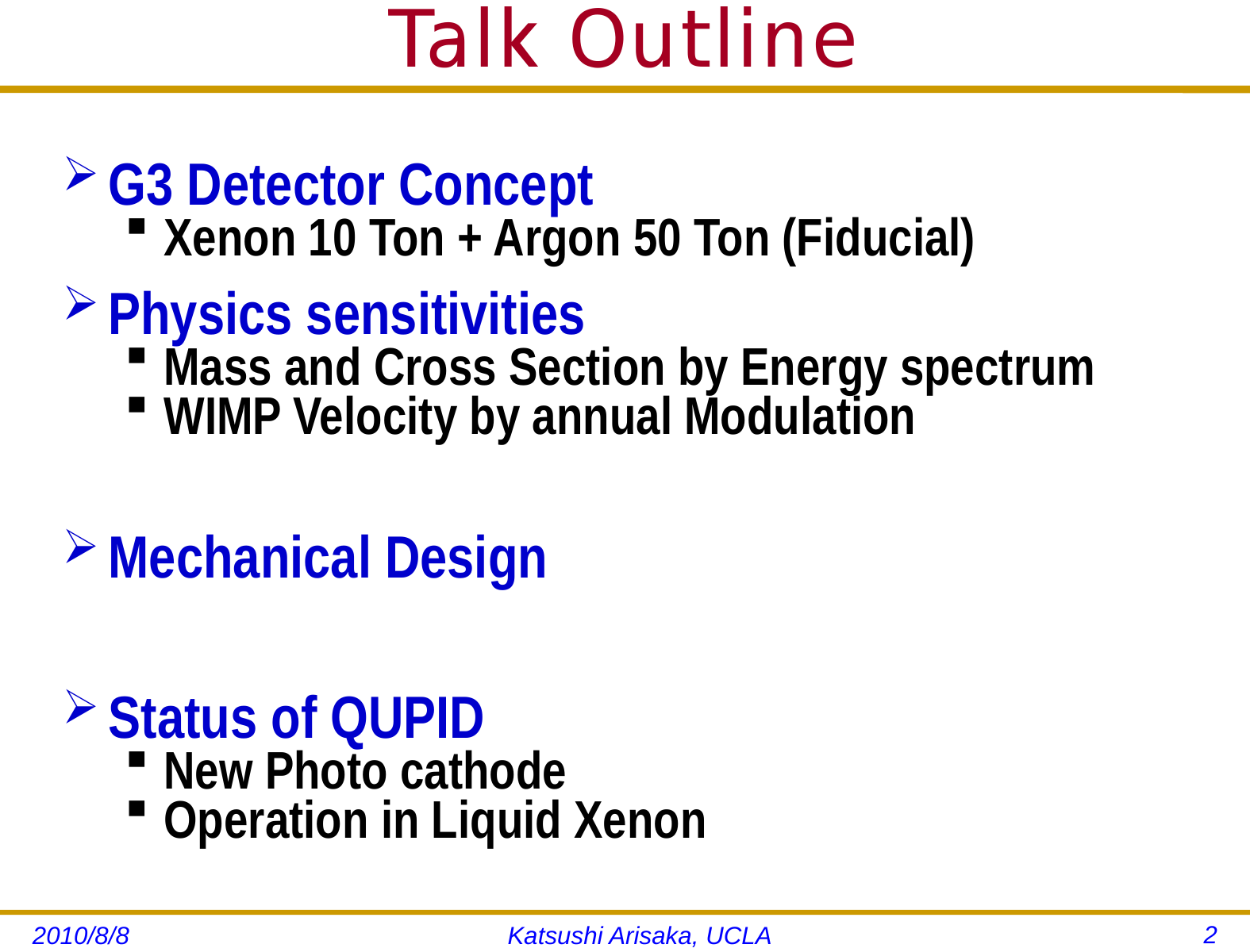

# Talk Outline
G3 Detector Concept
Xenon 10 Ton + Argon 50 Ton (Fiducial)
Physics sensitivities
Mass and Cross Section by Energy spectrum
WIMP Velocity by annual Modulation

Mechanical Design

Status of QUPID
New Photo cathode
Operation in Liquid Xenon
2
2010/8/8
Katsushi Arisaka, UCLA